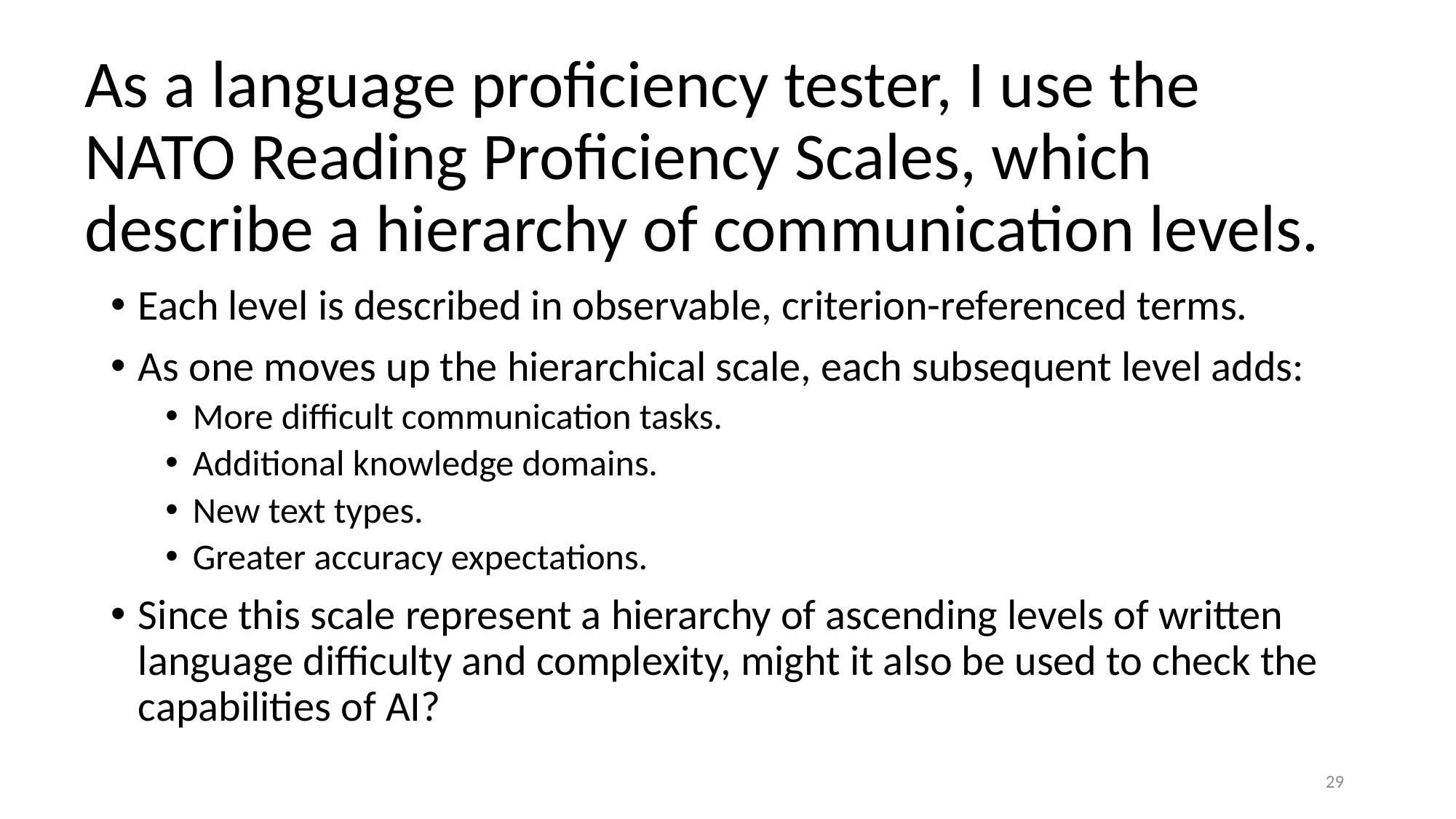

# As a language proficiency tester, I use the NATO Reading Proficiency Scales, which describe a hierarchy of communication levels.
Each level is described in observable, criterion-referenced terms.
As one moves up the hierarchical scale, each subsequent level adds:
More difficult communication tasks.
Additional knowledge domains.
New text types.
Greater accuracy expectations.
Since this scale represent a hierarchy of ascending levels of written language difficulty and complexity, might it also be used to check the capabilities of AI?
29